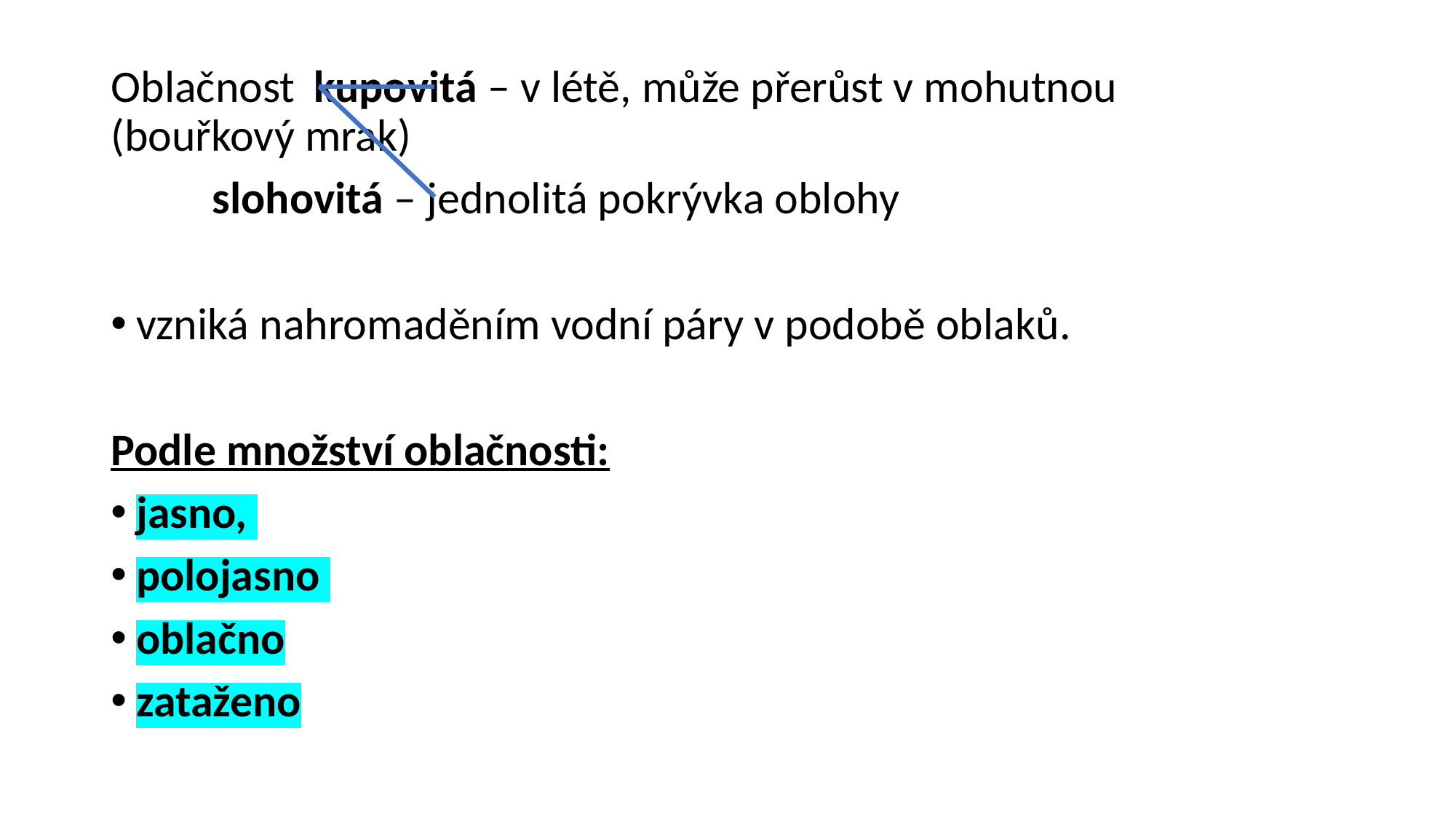

Oblačnost		kupovitá – v létě, může přerůst v mohutnou 					(bouřkový mrak)
			slohovitá – jednolitá pokrývka oblohy

vzniká nahromaděním vodní páry v podobě oblaků.

Podle množství oblačnosti:
jasno,
polojasno
oblačno
zataženo